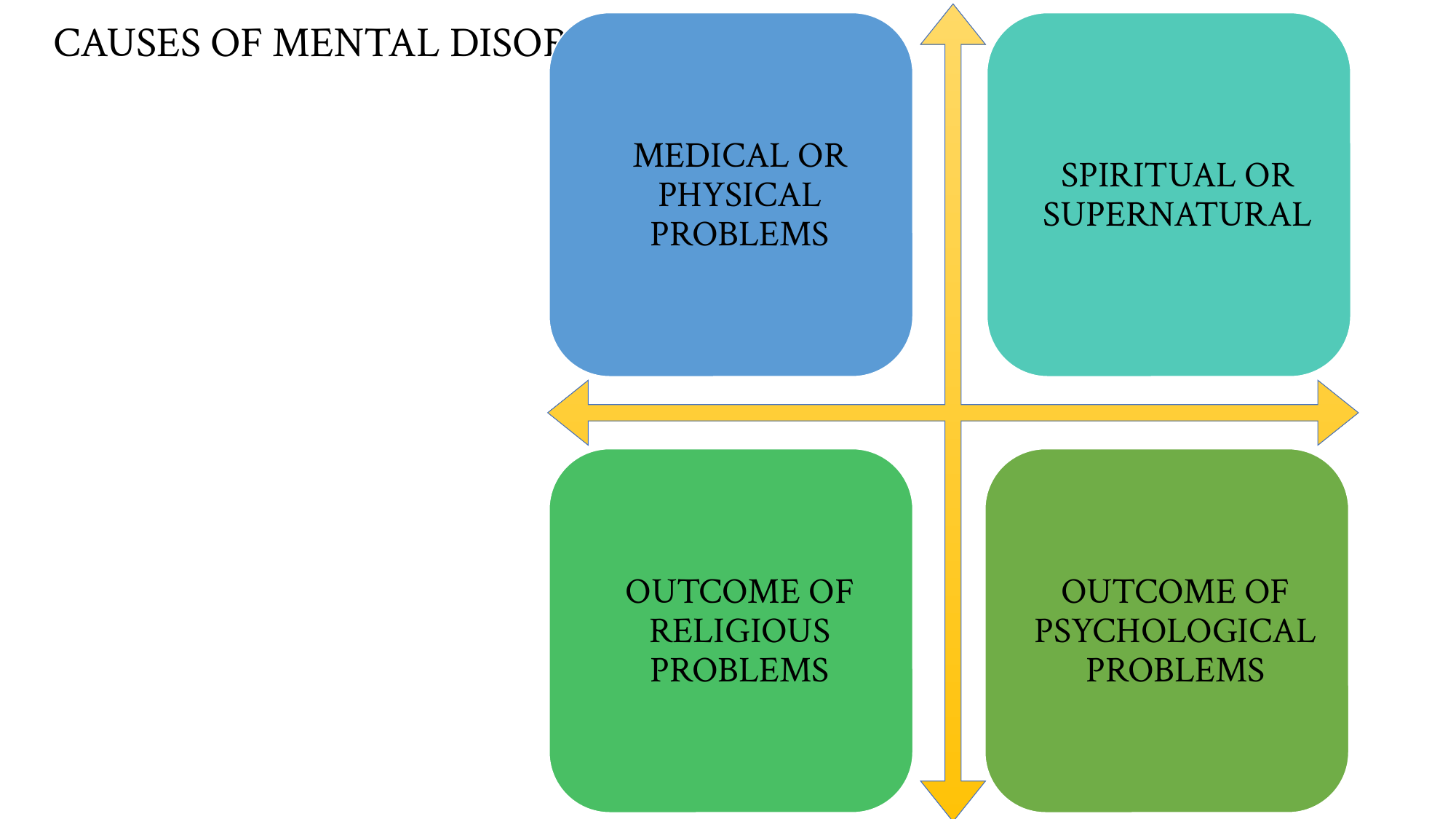

MEDICAL OR PHYSICAL PROBLEMS
SPIRITUAL OR SUPERNATURAL
OUTCOME OF RELIGIOUS PROBLEMS
OUTCOME OF PSYCHOLOGICAL PROBLEMS
CAUSES OF MENTAL DISORDERS

#